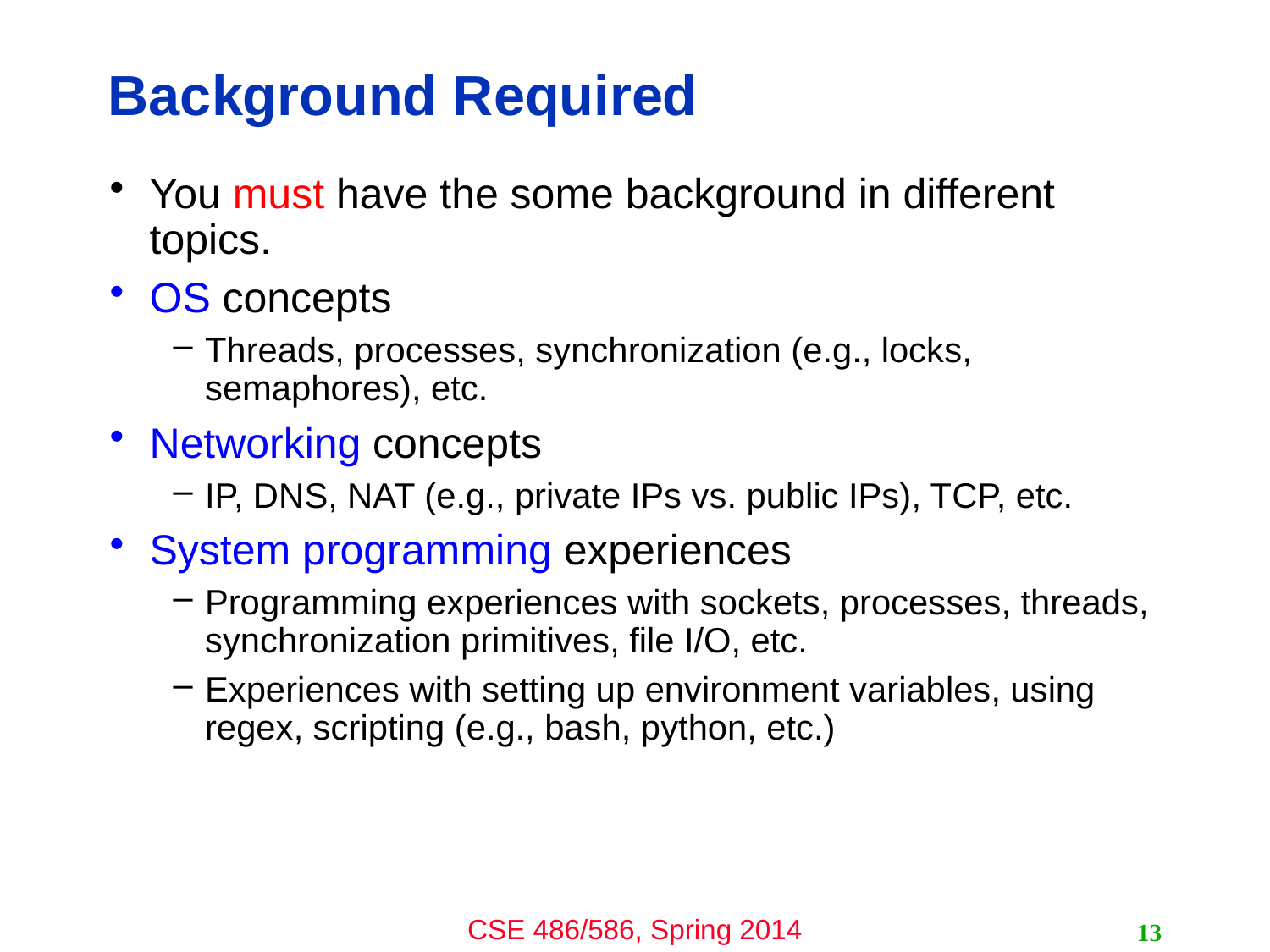

# Background Required
You must have the some background in different topics.
OS concepts
Threads, processes, synchronization (e.g., locks, semaphores), etc.
Networking concepts
IP, DNS, NAT (e.g., private IPs vs. public IPs), TCP, etc.
System programming experiences
Programming experiences with sockets, processes, threads, synchronization primitives, file I/O, etc.
Experiences with setting up environment variables, using regex, scripting (e.g., bash, python, etc.)
13